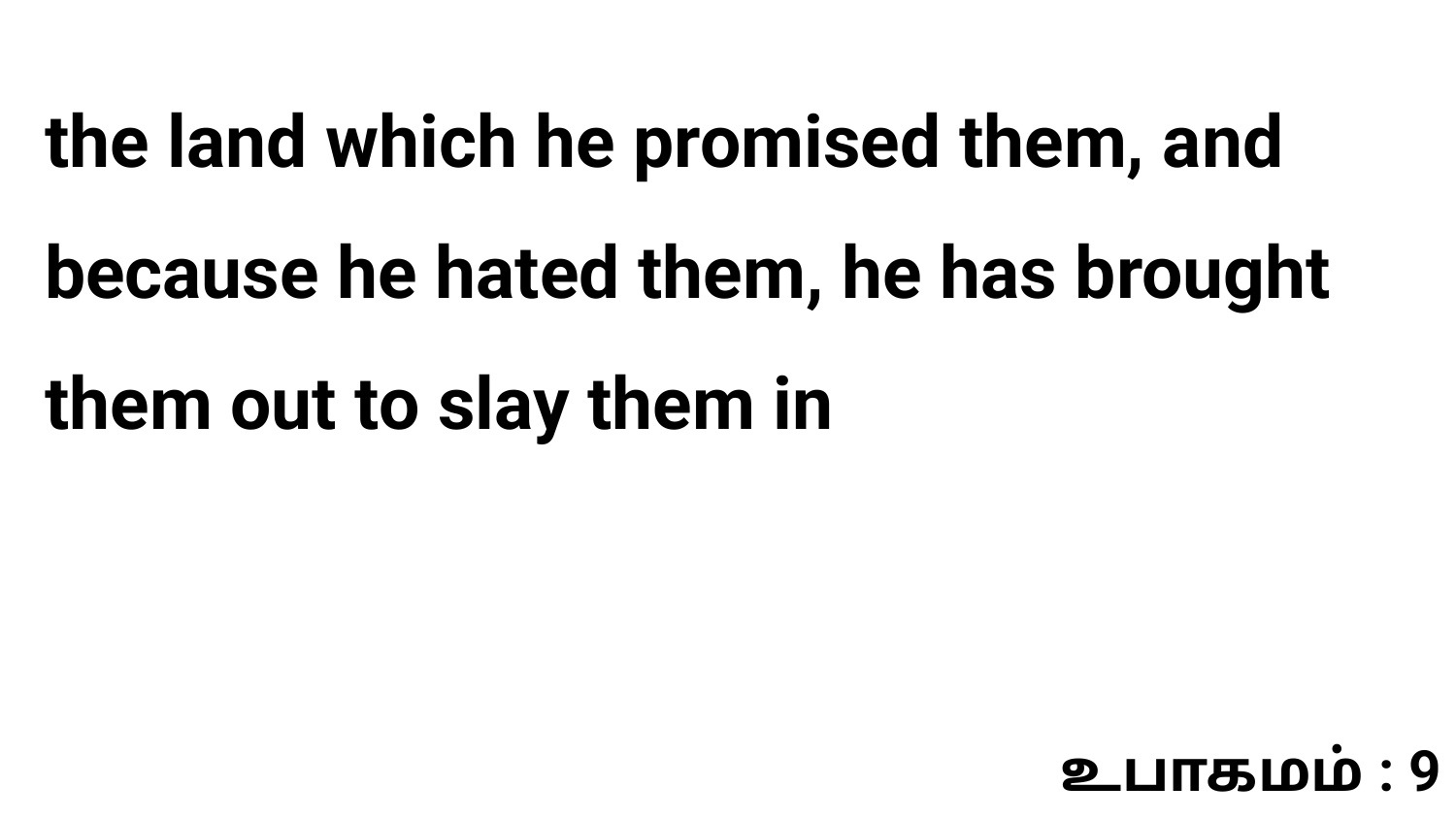

the land which he promised them, and because he hated them, he has brought them out to slay them in
உபாகமம் : 9